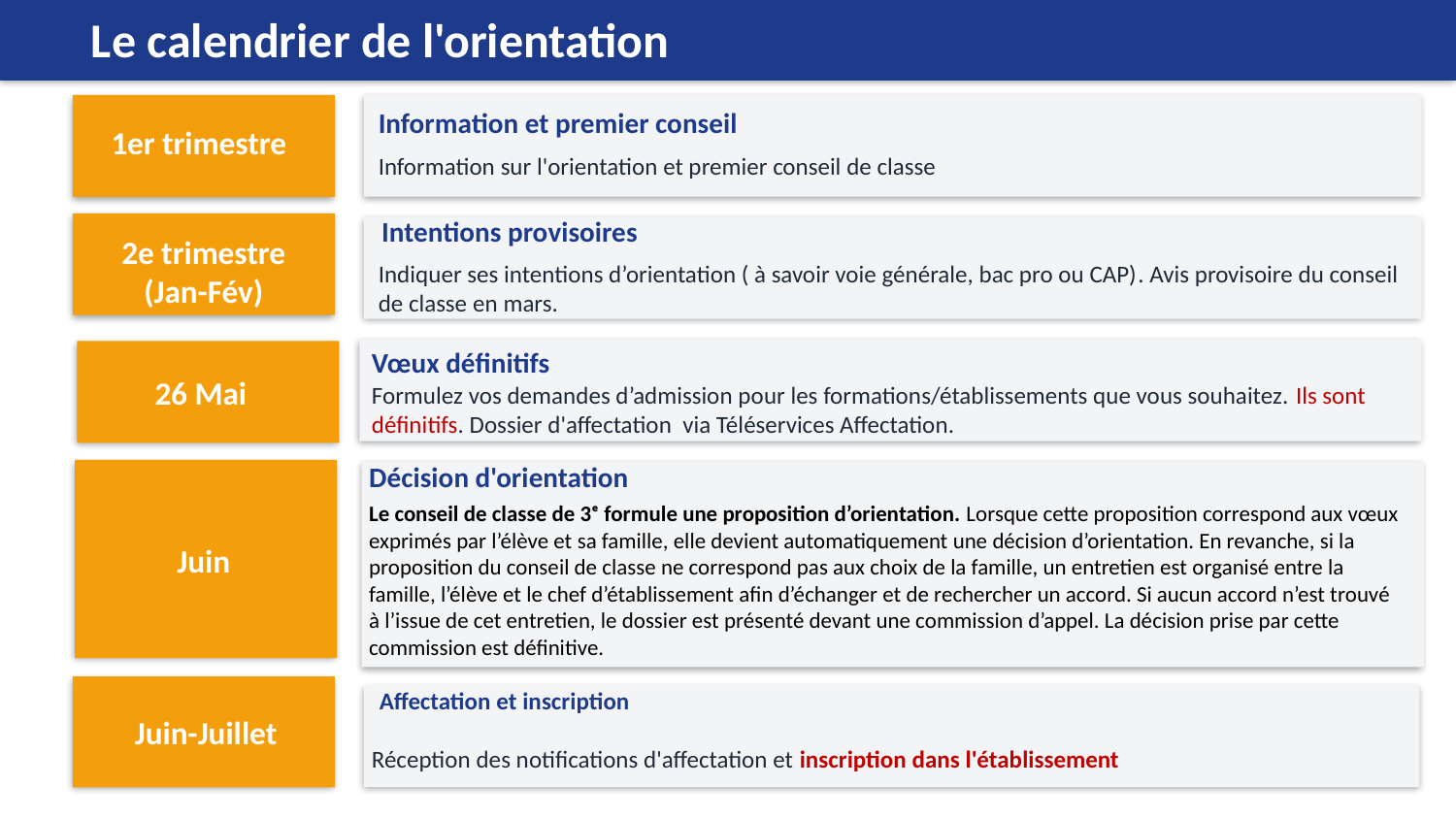

Le calendrier de l'orientation

Information et premier conseil
1er trimestre
Information sur l'orientation et premier conseil de classe
Intentions provisoires

2e trimestre
(Jan-Fév)
Indiquer ses intentions d’orientation ( à savoir voie générale, bac pro ou CAP). Avis provisoire du conseil de classe en mars.
Vœux définitifs

26 Mai
Formulez vos demandes d’admission pour les formations/établissements que vous souhaitez. Ils sont définitifs. Dossier d'affectation  via Téléservices Affectation.

Décision d'orientation

Le conseil de classe de 3ᵉ formule une proposition d’orientation. Lorsque cette proposition correspond aux vœux exprimés par l’élève et sa famille, elle devient automatiquement une décision d’orientation. En revanche, si la proposition du conseil de classe ne correspond pas aux choix de la famille, un entretien est organisé entre la famille, l’élève et le chef d’établissement afin d’échanger et de rechercher un accord. Si aucun accord n’est trouvé à l’issue de cet entretien, le dossier est présenté devant une commission d’appel. La décision prise par cette commission est définitive.
Juin

Affectation et inscription

Juin-Juillet
Réception des notifications d'affectation et inscription dans l'établissement